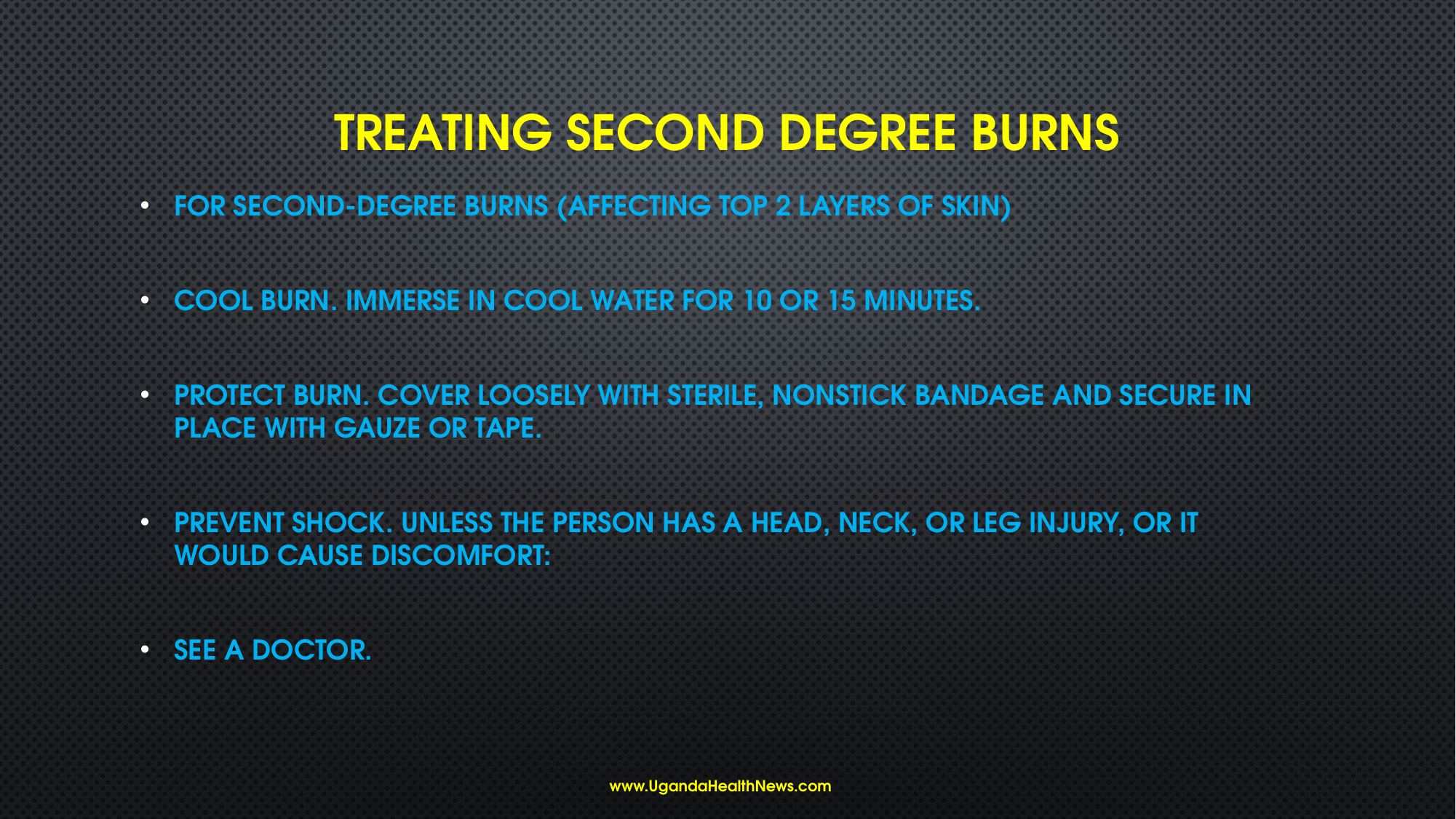

# Treating Second Degree Burns
For Second-Degree Burns (Affecting Top 2 Layers of Skin)

Cool Burn. Immerse in cool water for 10 or 15 minutes.

Protect Burn. Cover loosely with sterile, nonstick bandage and secure in place with gauze or tape.

Prevent Shock. Unless the person has a head, neck, or leg injury, or it would cause discomfort:

See a Doctor.

www.UgandaHealthNews.com